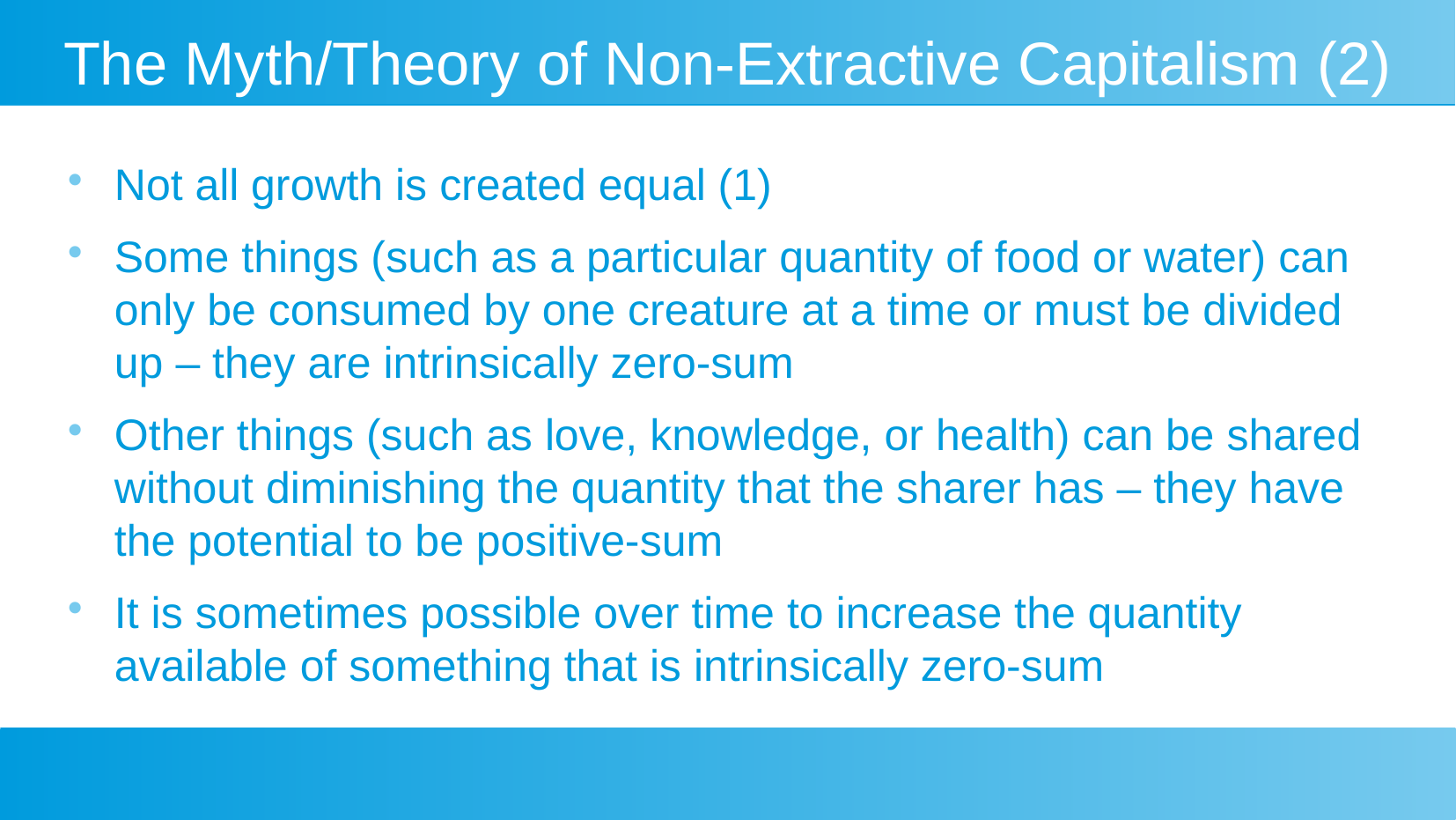

# The Myth/Theory of Non-Extractive Capitalism (2)
Not all growth is created equal (1)
Some things (such as a particular quantity of food or water) can only be consumed by one creature at a time or must be divided up – they are intrinsically zero-sum
Other things (such as love, knowledge, or health) can be shared without diminishing the quantity that the sharer has – they have the potential to be positive-sum
It is sometimes possible over time to increase the quantity available of something that is intrinsically zero-sum